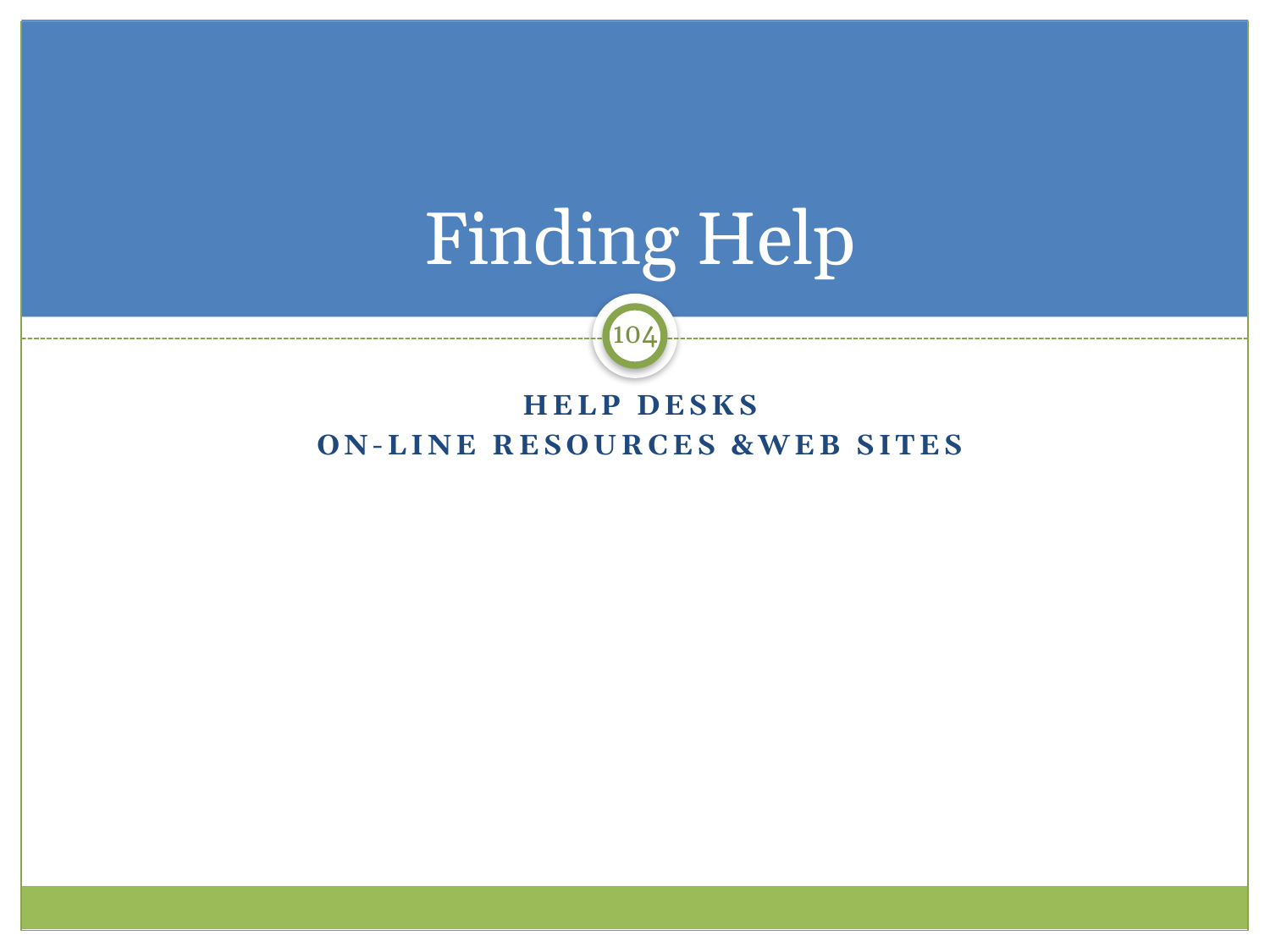

# Finding Help
104
Help Desks
On-line resources &Web sites